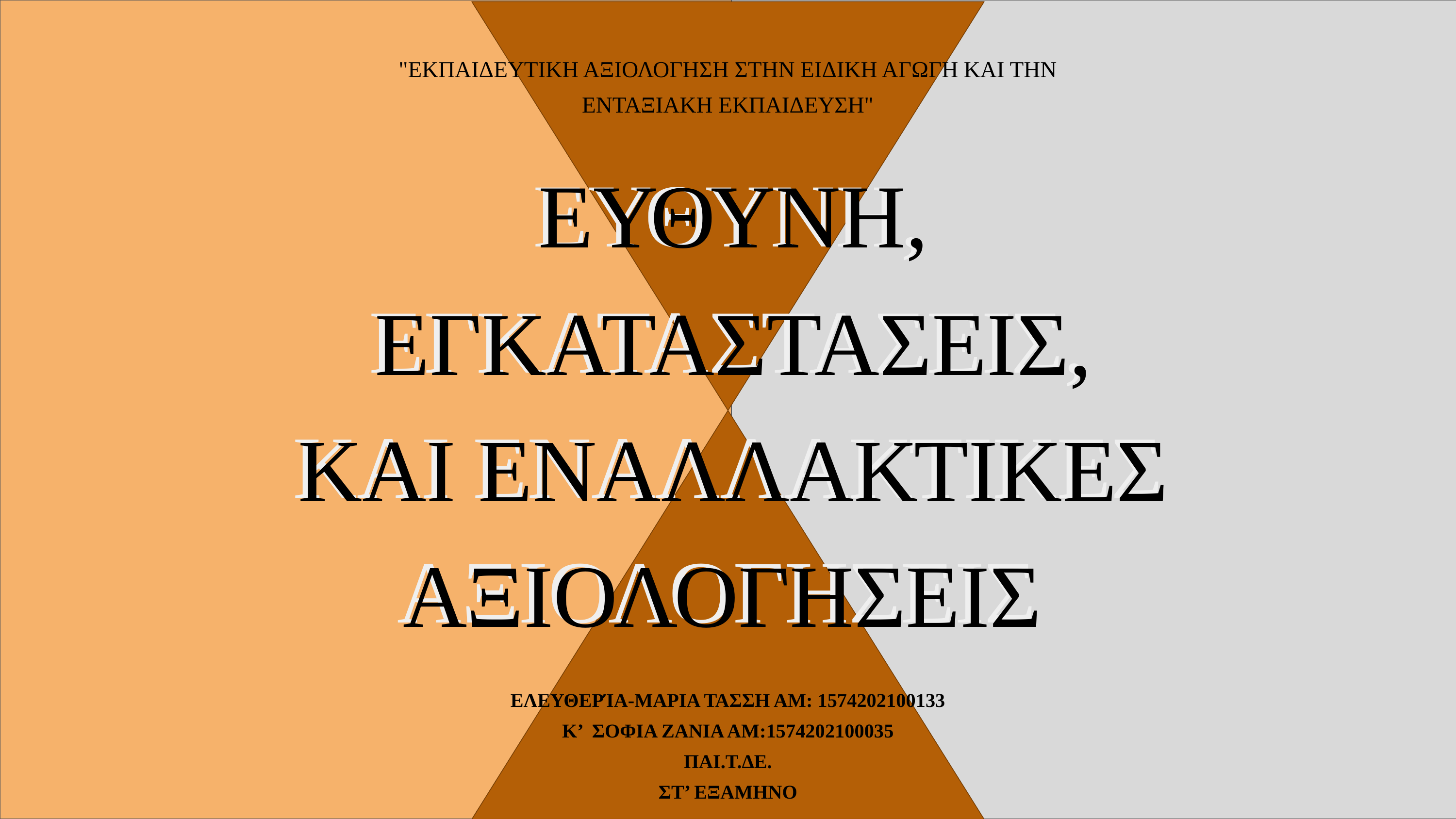

"ΕΚΠΑΙΔΕΥΤΙΚΗ ΑΞΙΟΛΟΓΗΣΗ ΣΤΗΝ ΕΙΔΙΚΗ ΑΓΩΓΗ ΚΑΙ ΤΗΝ ΕΝΤΑΞΙΑΚΗ ΕΚΠΑΙΔΕΥΣΗ"
ΕΥΘΥΝΗ,
ΕΓΚΑΤΑΣΤΑΣΕΙΣ,
ΚΑΙ ΕΝΑΛΛΑΚΤΙΚΕΣ ΑΞΙΟΛΟΓΗΣΕΙΣ
ΕΥΘΥΝΗ,
ΕΓΚΑΤΑΣΤΑΣΕΙΣ,
ΚΑΙ ΕΝΑΛΛΑΚΤΙΚΕΣ ΑΞΙΟΛΟΓΗΣΕΙΣ
ΕΛΕΥΘΕΡΊΑ-ΜΑΡΙΑ ΤΑΣΣΗ ΑΜ: 1574202100133
Κ’  ΣΟΦΙΑ ΖΑΝΙΑ ΑΜ:1574202100035
ΠΑΙ.Τ.ΔΕ.
ΣΤ’ ΕΞΑΜΗΝΟ